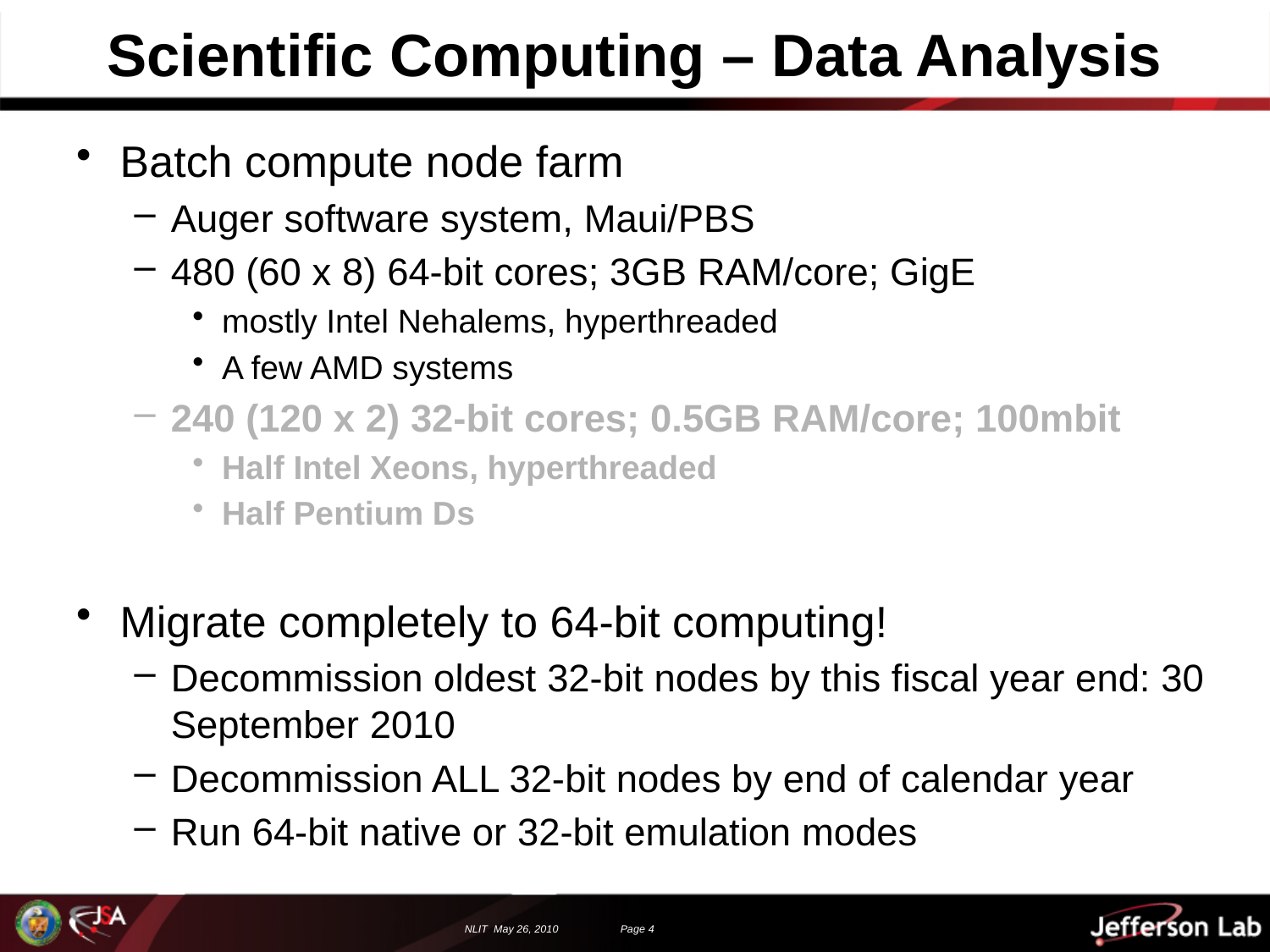

# Scientific Computing – Data Analysis
Batch compute node farm
Auger software system, Maui/PBS
480 (60 x 8) 64-bit cores; 3GB RAM/core; GigE
mostly Intel Nehalems, hyperthreaded
A few AMD systems
240 (120 x 2) 32-bit cores; 0.5GB RAM/core; 100mbit
Half Intel Xeons, hyperthreaded
Half Pentium Ds

Migrate completely to 64-bit computing!
Decommission oldest 32-bit nodes by this fiscal year end: 30 September 2010
Decommission ALL 32-bit nodes by end of calendar year
Run 64-bit native or 32-bit emulation modes